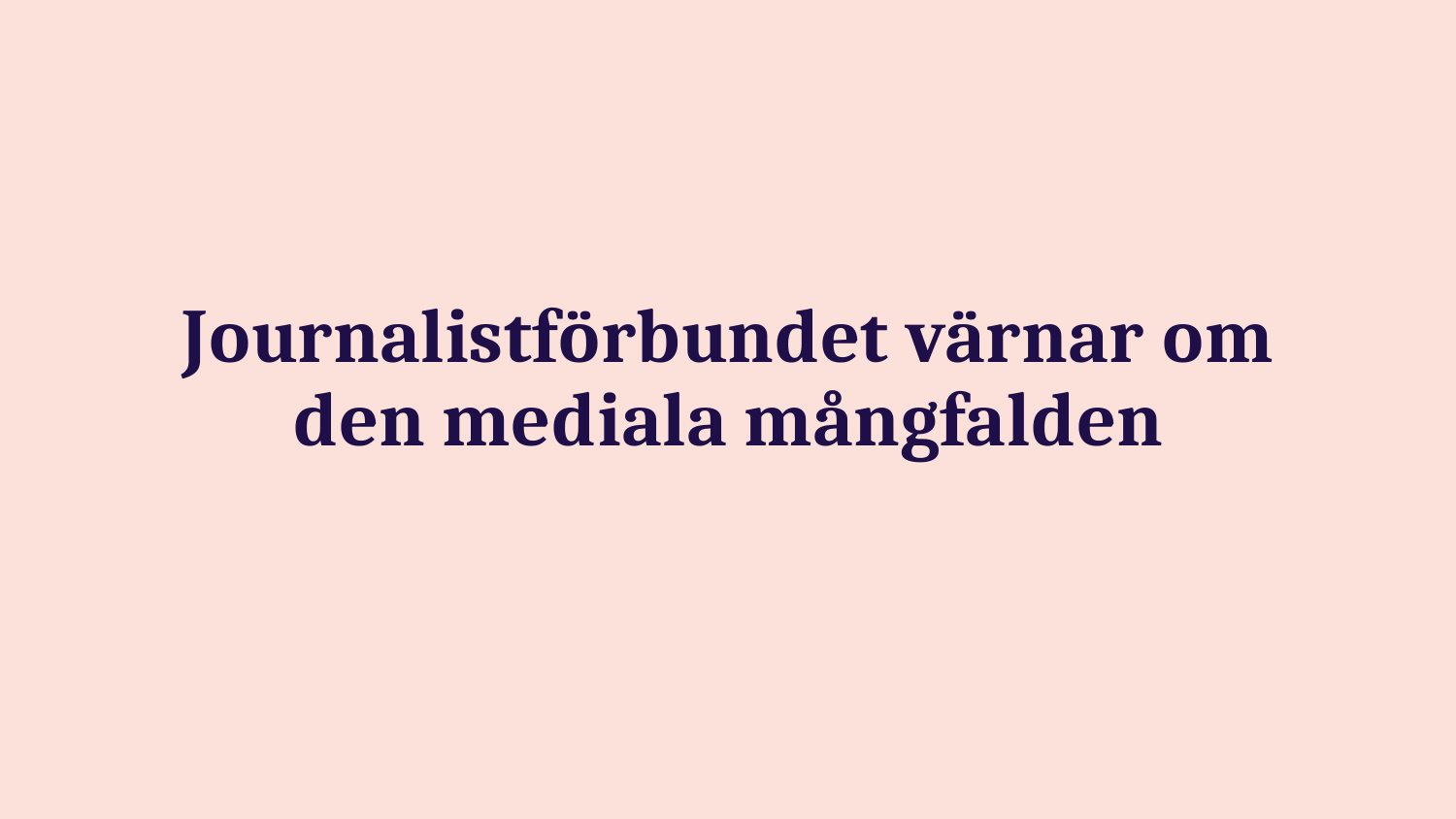

# Journalistförbundet värnar om den mediala mångfalden